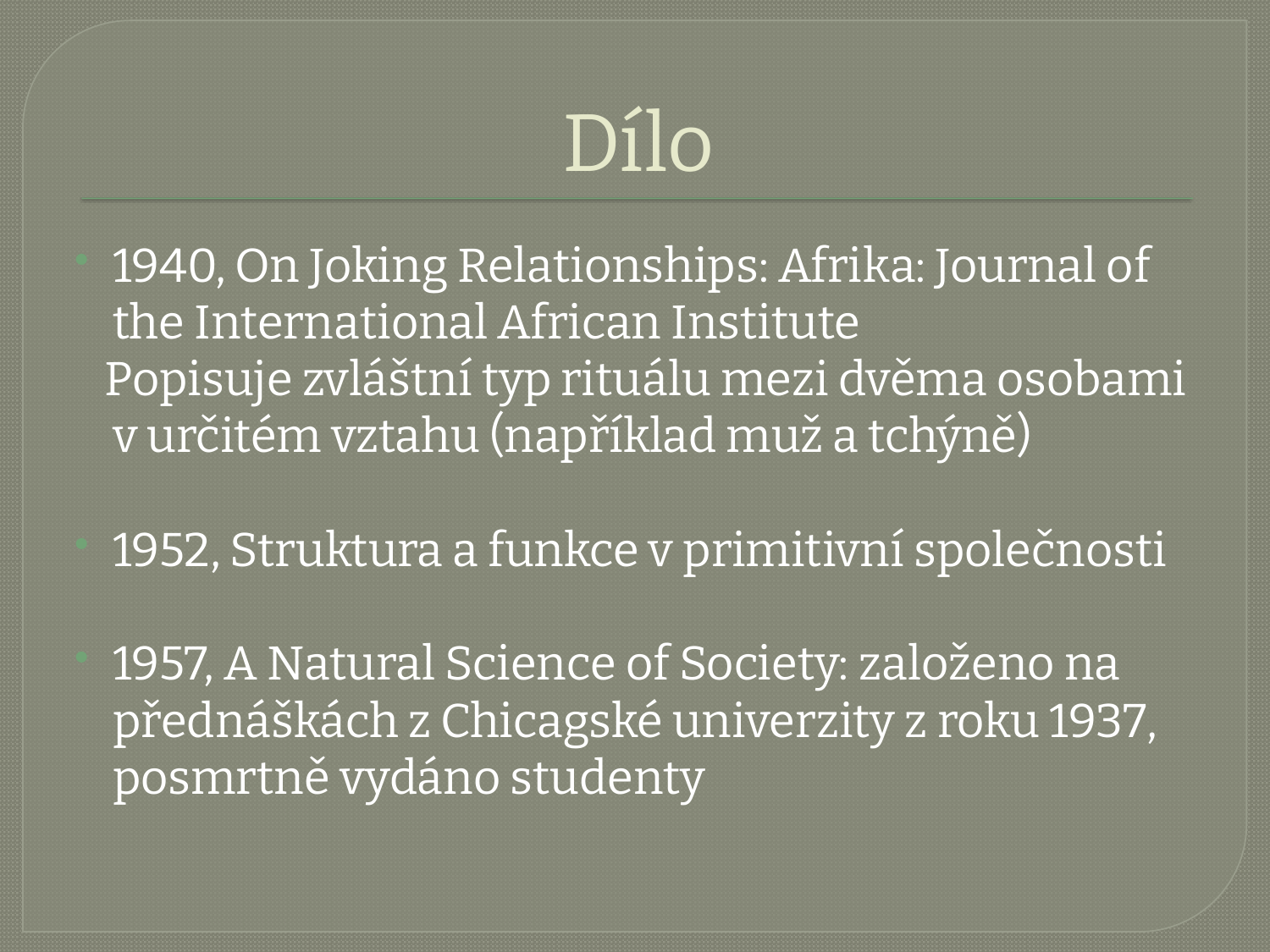

# Dílo
1940, On Joking Relationships: Afrika: Journal of the International African Institute
   Popisuje zvláštní typ rituálu mezi dvěma osobami v určitém vztahu (například muž a tchýně)

1952, Struktura a funkce v primitivní společnosti

1957, A Natural Science of Society: založeno na přednáškách z Chicagské univerzity z roku 1937, posmrtně vydáno studenty